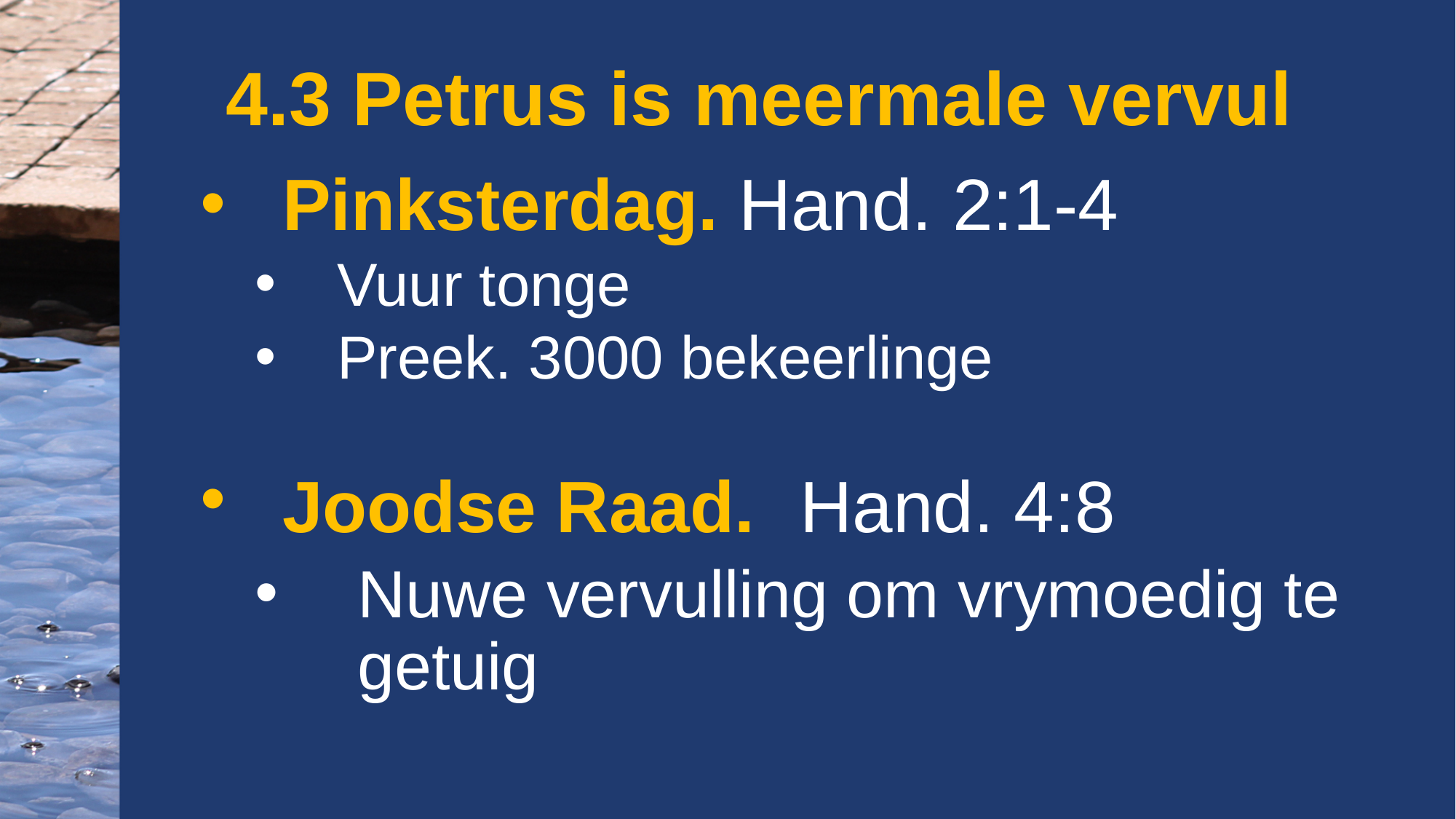

4.3 Petrus is meermale vervul
Pinksterdag. Hand. 2:1-4
Vuur tonge
Preek. 3000 bekeerlinge

Joodse Raad.  Hand. 4:8
Nuwe vervulling om vrymoedig te getuig